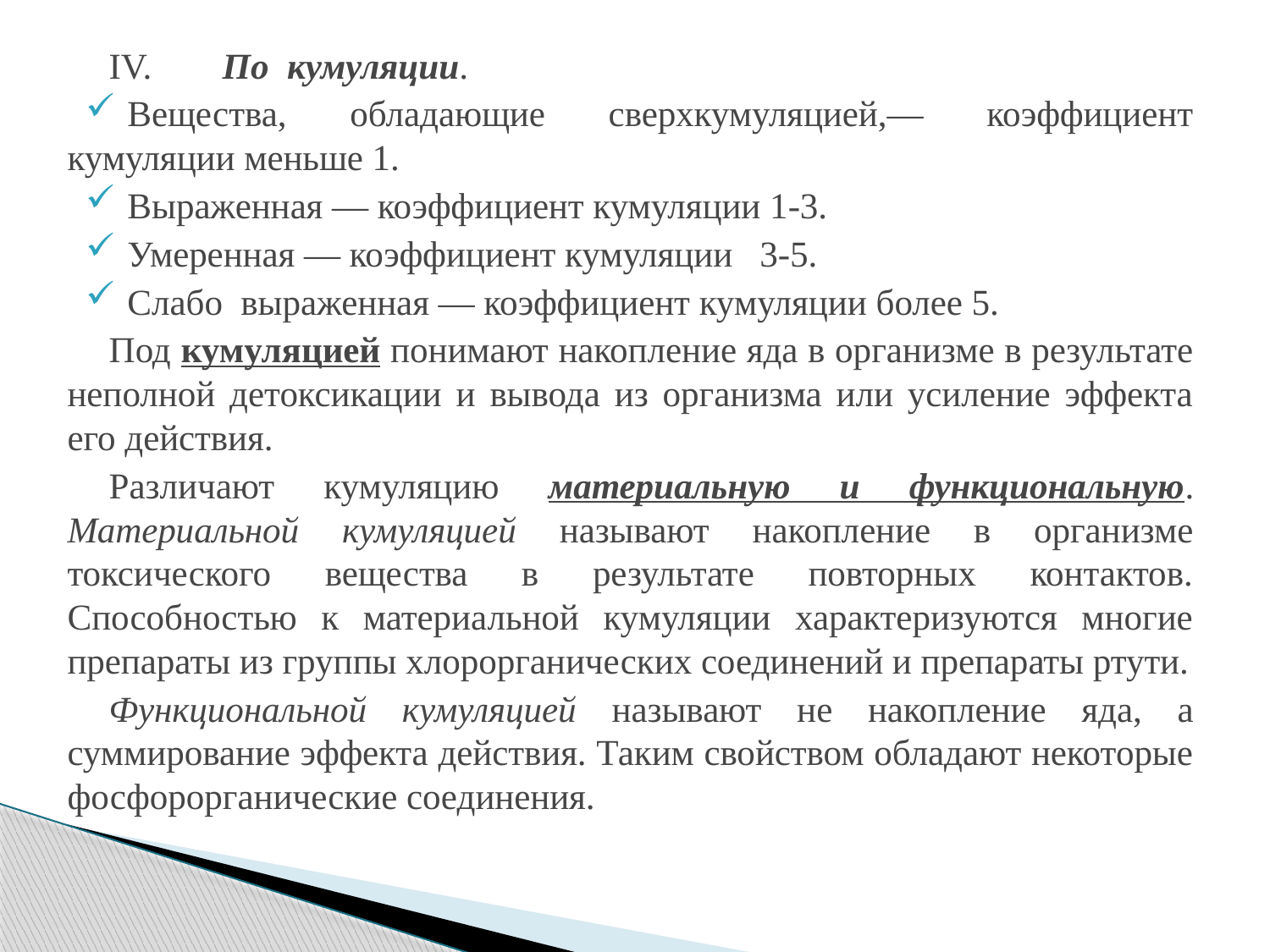

IV.	По  кумуляции.
Вещества, обладающие сверхкумуляцией,— коэффициент кумуляции меньше 1.
Выраженная — коэффициент кумуляции 1-3.
Умеренная — коэффициент кумуляции   3-5.
Слабо  выраженная — коэффициент кумуляции более 5.
Под кумуляцией понимают накопление яда в организме в результате неполной детоксикации и вывода из организма или усиление эффекта его действия.
Различают кумуляцию материальную и функциональную. Материальной кумуляцией называют накопление в организме токсического вещества в результате повторных контактов. Способностью к материальной кумуляции характеризуются многие препараты из группы хлорорганических соединений и препараты ртути.
Функциональной кумуляцией называют не накопление яда, а суммирование эффекта действия. Таким свойством обладают некоторые фосфорорганические соединения.